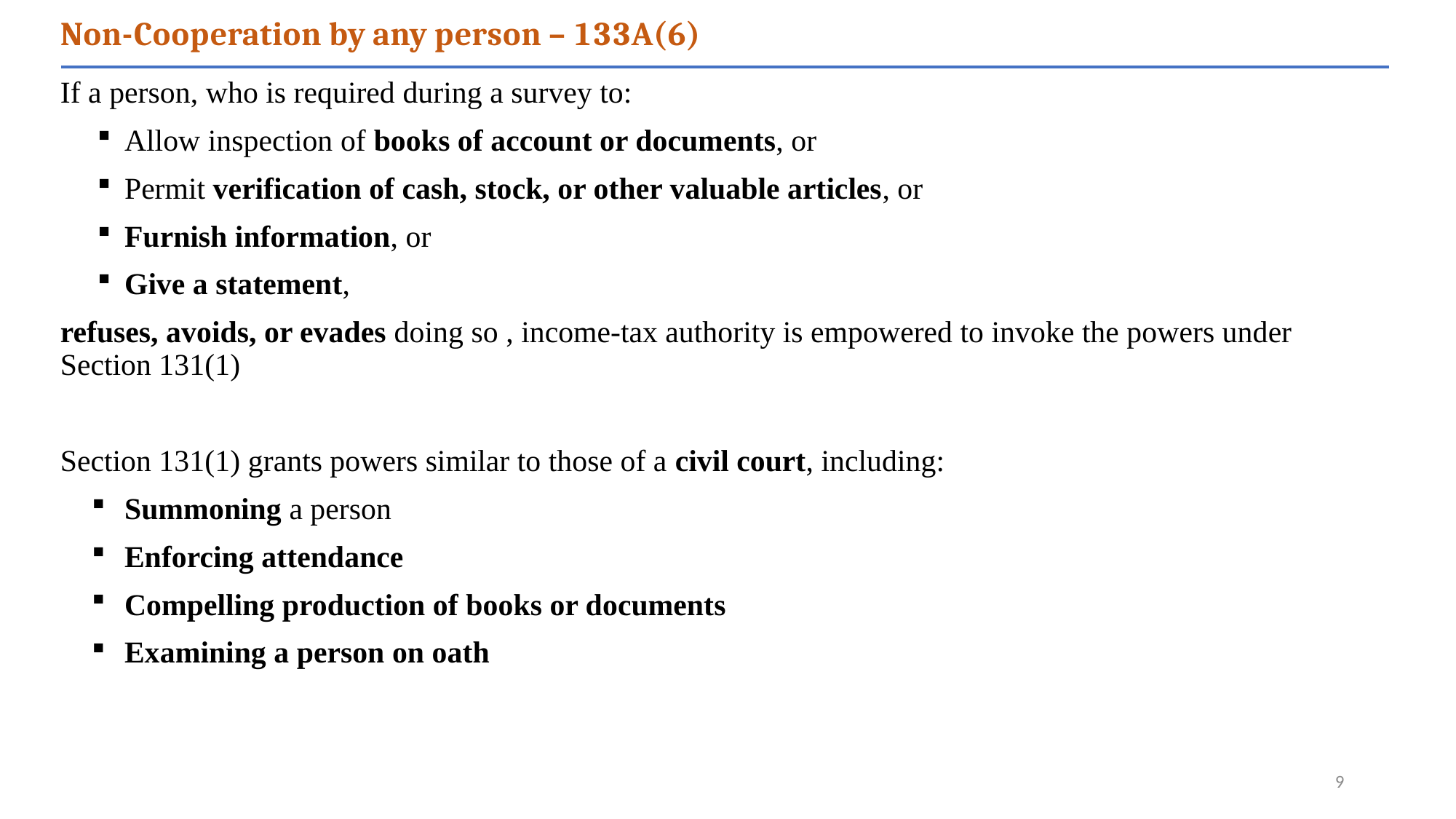

Non-Cooperation by any person – 133A(6)
If a person, who is required during a survey to:
Allow inspection of books of account or documents, or
Permit verification of cash, stock, or other valuable articles, or
Furnish information, or
Give a statement,
refuses, avoids, or evades doing so , income-tax authority is empowered to invoke the powers under Section 131(1)

Section 131(1) grants powers similar to those of a civil court, including:
Summoning a person
Enforcing attendance
Compelling production of books or documents
Examining a person on oath

9